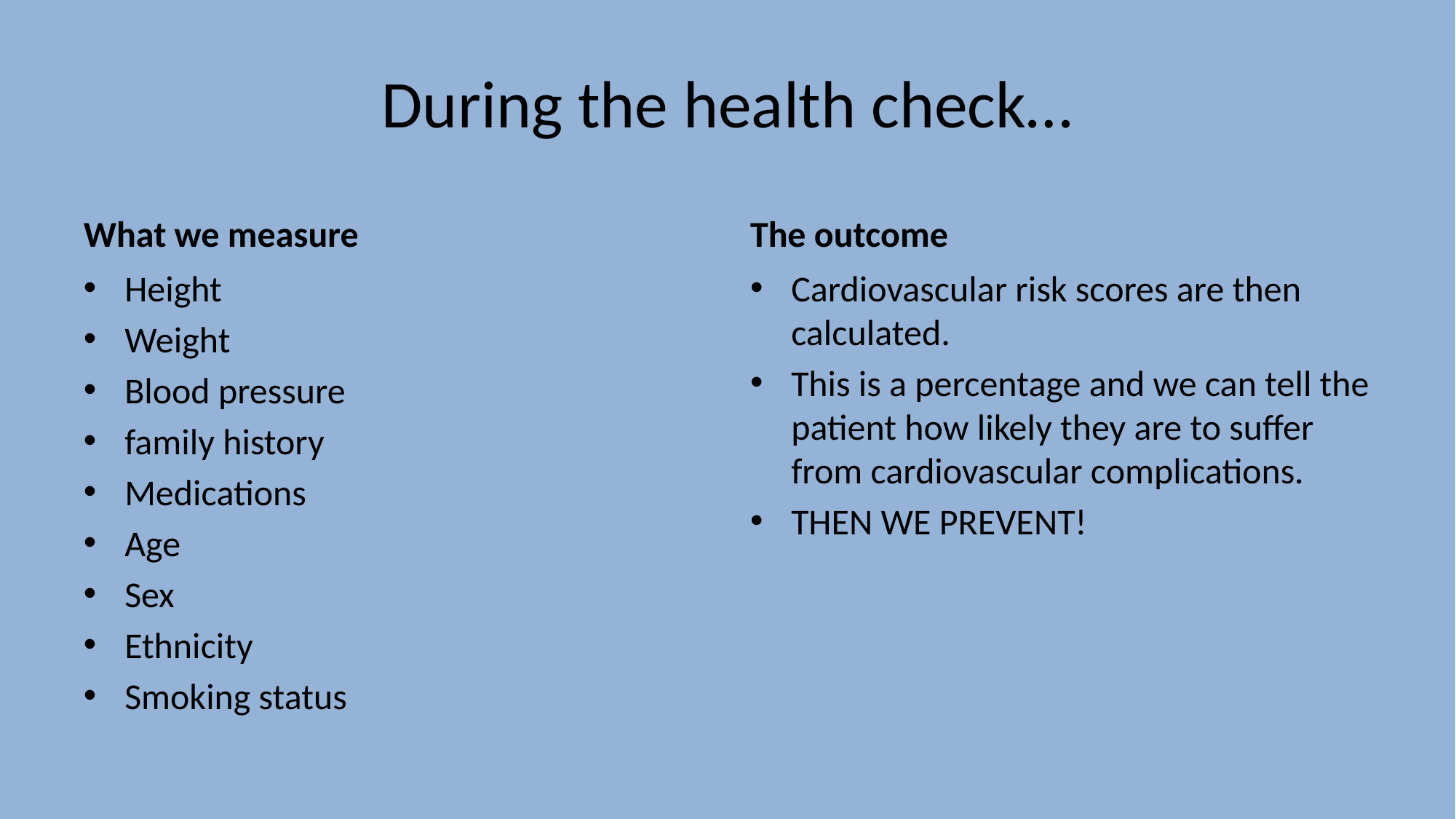

# During the health check…
What we measure
The outcome
Height
Weight
Blood pressure
family history
Medications
Age
Sex
Ethnicity
Smoking status

Cardiovascular risk scores are then calculated.
This is a percentage and we can tell the patient how likely they are to suffer from cardiovascular complications.
THEN WE PREVENT!